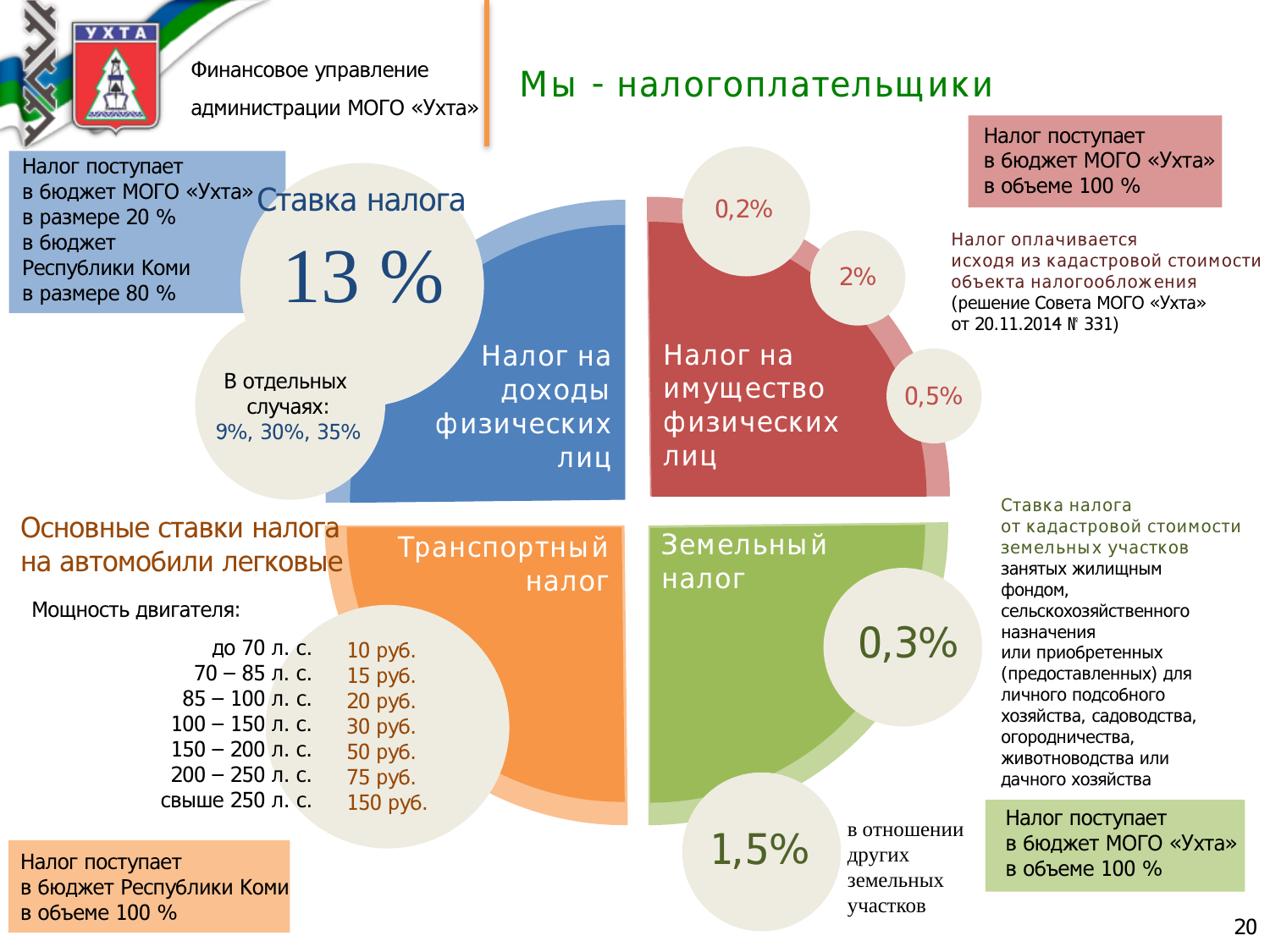

Мы - налогоплательщики

Налог поступает
в бюджет МОГО «Ухта»
в объеме 100 %

Налог поступает
в бюджет МОГО «Ухта»
в размере 20 %
в бюджет
Республики Коми
в размере 80 %

Ставка налога
0,2%

13 %

Налог оплачивается
исходя из кадастровой стоимости
объекта налогообложения
(решение Совета МОГО «Ухта»
от 20.11.2014 № 331)

2%

Налог на
имущество
физических
лиц
Налог на
доходы
физических
лиц

В отдельных
случаях:
9%, 30%, 35%
0,5%
Ставка налога
от кадастровой стоимости
земельных участков
занятых жилищным
фондом,
сельскохозяйственного
назначения
или приобретенных
(предоставленных) для
личного подсобного
хозяйства, садоводства,
огородничества,
животноводства или
дачного хозяйства
Основные ставки налога
на автомобили легковые
Земельный
налог
Транспортный
налог

Мощность двигателя:

0,3%
до 70 л. с.
70 – 85 л. с.
85 – 100 л. с.
100 – 150 л. с.
150 – 200 л. с.
200 – 250 л. с.
свыше 250 л. с.
10 руб.
15 руб.
20 руб.
30 руб.
50 руб.
75 руб.
150 руб.

Налог поступает
в бюджет МОГО «Ухта»
в объеме 100 %

в отношении
других
земельных
участков
1,5%

Налог поступает
в бюджет Республики Коми
в объеме 100 %
20